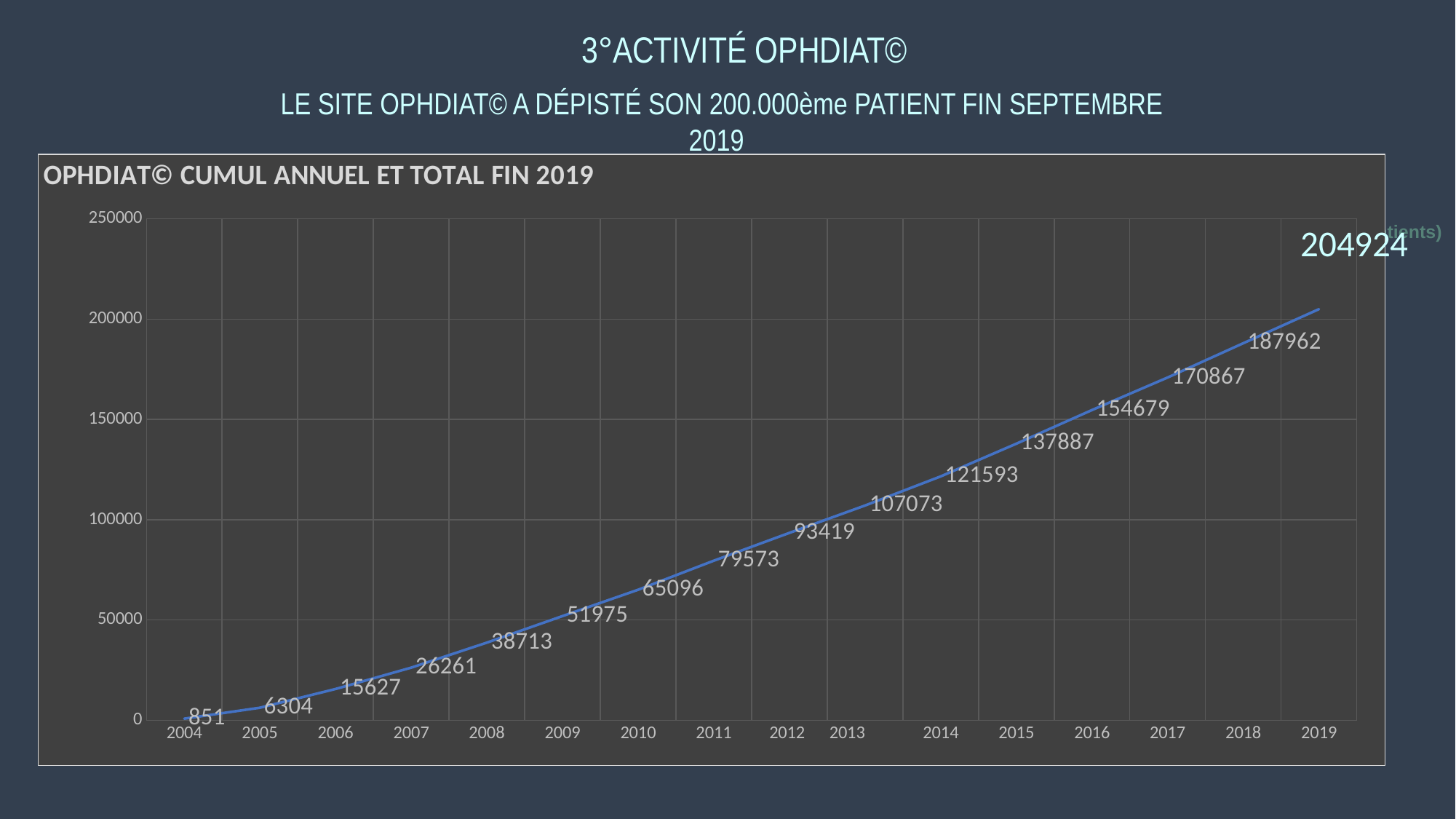

# 3°ACTIVITÉ OPHDIAT©
LE SITE OPHDIAT© A DÉPISTÉ SON 200.000ème PATIENT FIN SEPTEMBRE 2019

### Chart: OPHDIAT© CUMUL ANNUEL ET TOTAL FIN 2019

| Category | cumul |
|---|---|
| 2004 | 851.0 |
| 2005 | 6304.0 |
| 2006 | 15627.0 |
| 2007 | 26261.0 |
| 2008 | 38713.0 |
| 2009 | 51975.0 |
| 2010 | 65096.0 |
| 2011 | 79573.0 |
| 2012  | 93419.0 |
| 2013          | 107073.0 |
| 2014 | 121593.0 |
| 2015 | 137887.0 |
| 2016 | 154679.0 |
| 2017 | 170867.0 |
| 2018 | 187962.0 |
| 2019 | 204924.0 |
CUMUL TOTAL de l’activité d’OphDiaT© de 2004 à 2019 (en nombre de patients)
①

### Chart

| Category |
|---|